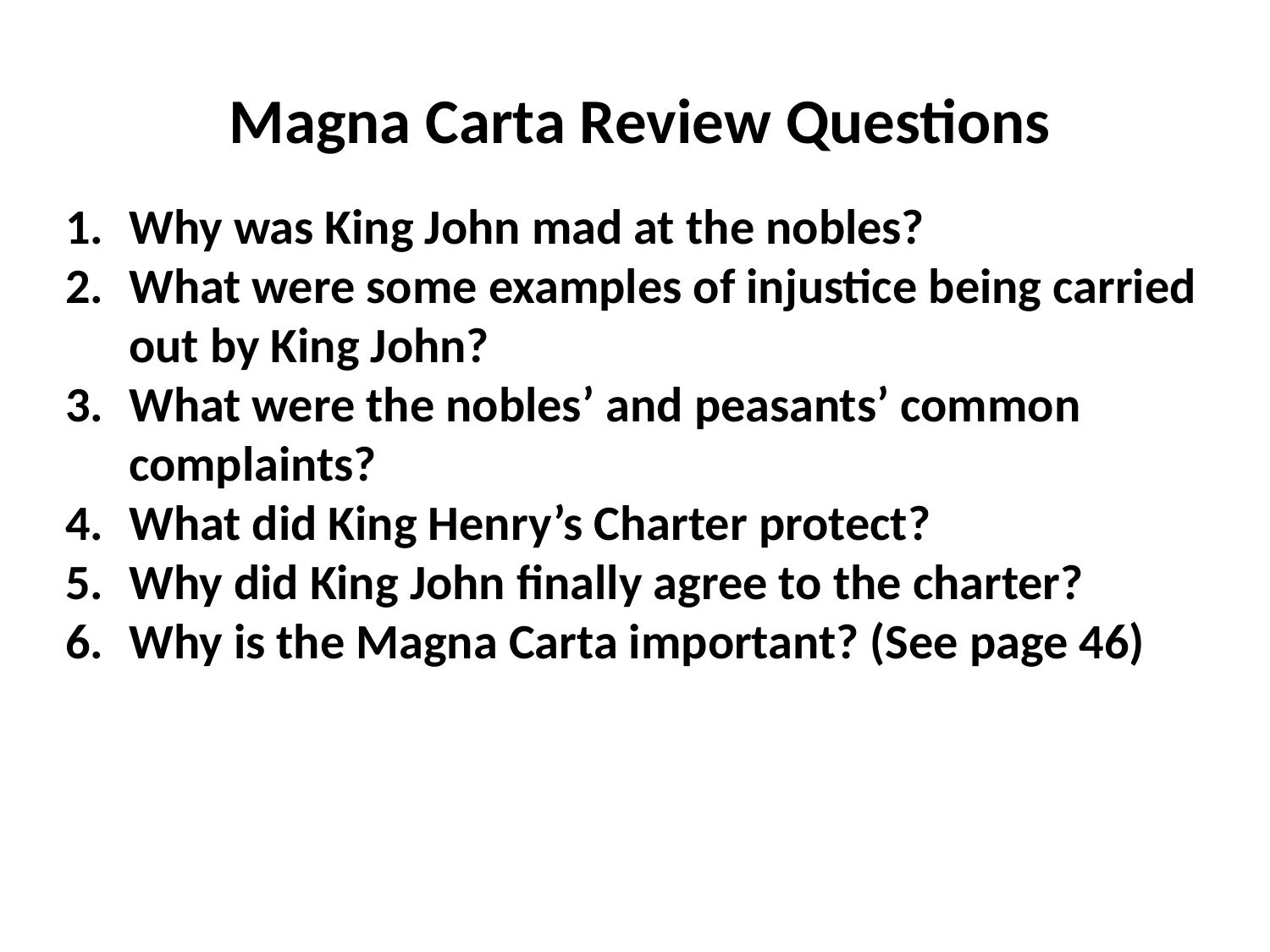

Magna Carta Review Questions

Why was King John mad at the nobles?
What were some examples of injustice being carried out by King John?
What were the nobles’ and peasants’ common complaints?
What did King Henry’s Charter protect?
Why did King John finally agree to the charter?
Why is the Magna Carta important? (See page 46)